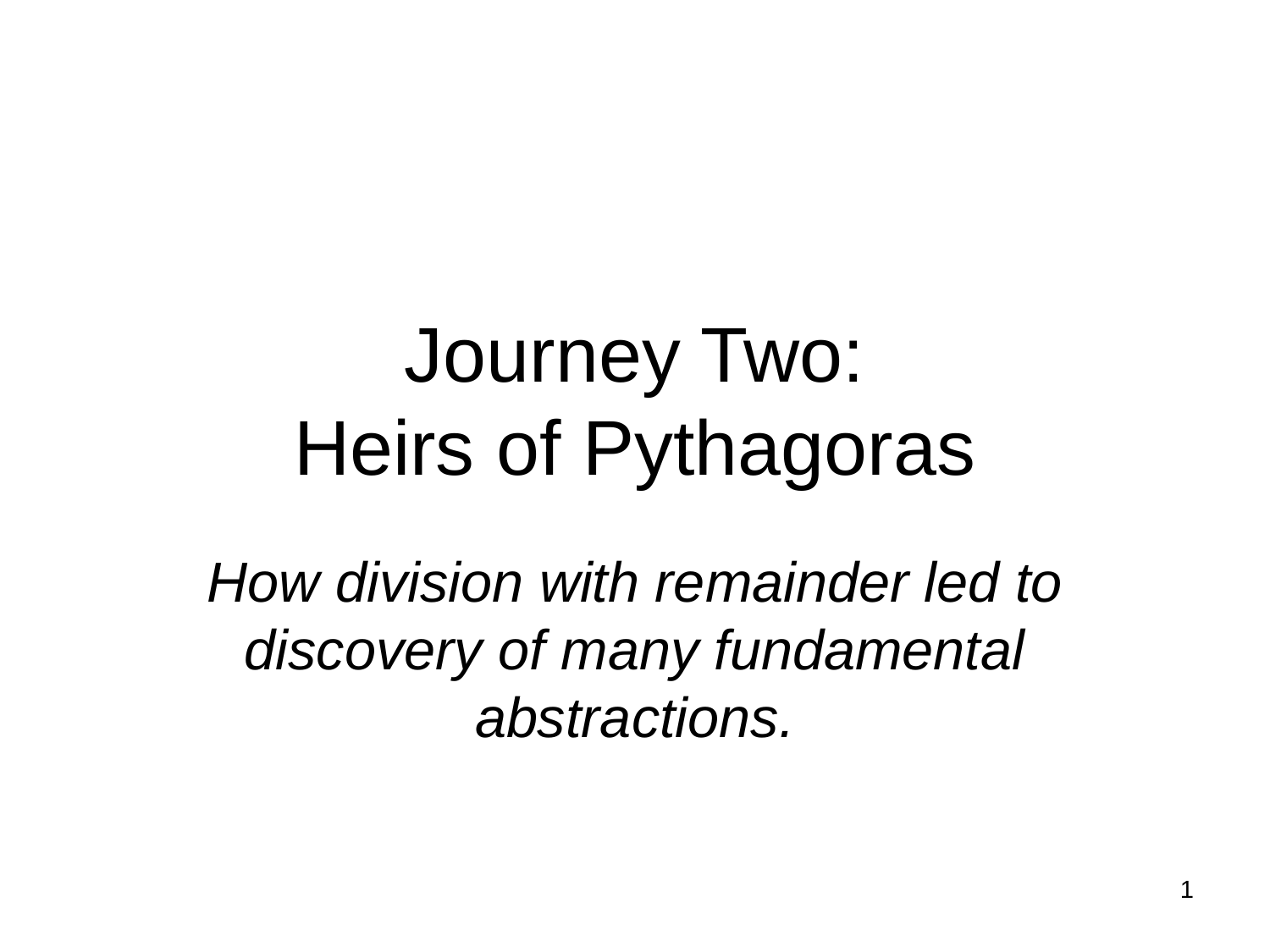

# Journey Two: Heirs of Pythagoras
How division with remainder led to discovery of many fundamental abstractions.
1